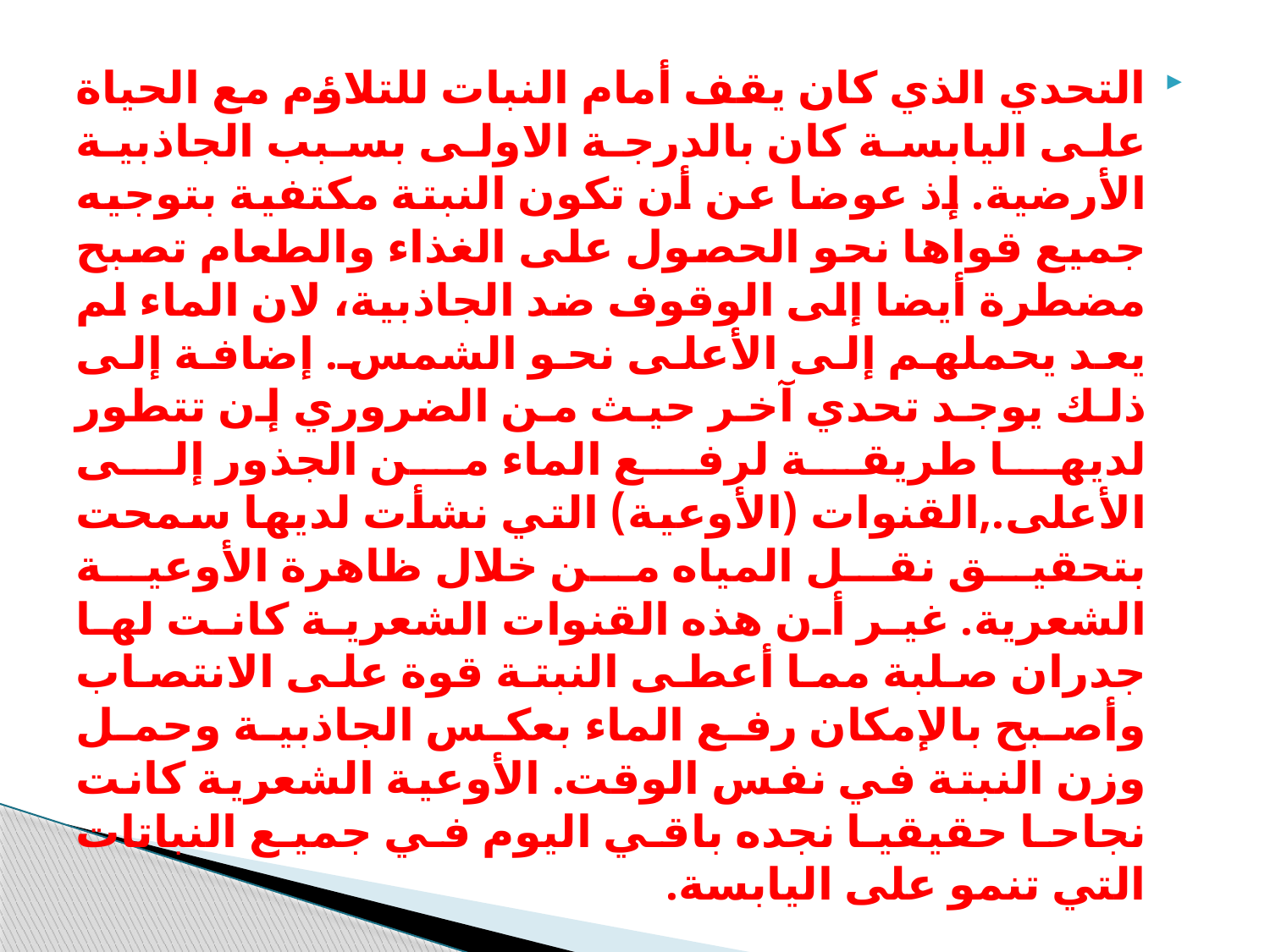

التحدي الذي كان يقف أمام النبات للتلاؤم مع الحياة على اليابسة كان بالدرجة الاولى بسبب الجاذبية الأرضية. إذ عوضا عن أن تكون النبتة مكتفية بتوجيه جميع قواها نحو الحصول على الغذاء والطعام تصبح مضطرة أيضا إلى الوقوف ضد الجاذبية، لان الماء لم يعد يحملهم إلى الأعلى نحو الشمس. إضافة إلى ذلك يوجد تحدي آخر حيث من الضروري إن تتطور لديها طريقة لرفع الماء من الجذور إلى الأعلى.,القنوات (الأوعية) التي نشأت لديها سمحت بتحقيق نقل المياه من خلال ظاهرة الأوعية الشعرية. غير أن هذه القنوات الشعرية كانت لها جدران صلبة مما أعطى النبتة قوة على الانتصاب وأصبح بالإمكان رفع الماء بعكس الجاذبية وحمل وزن النبتة في نفس الوقت. الأوعية الشعرية كانت نجاحا حقيقيا نجده باقي اليوم في جميع النباتات التي تنمو على اليابسة.